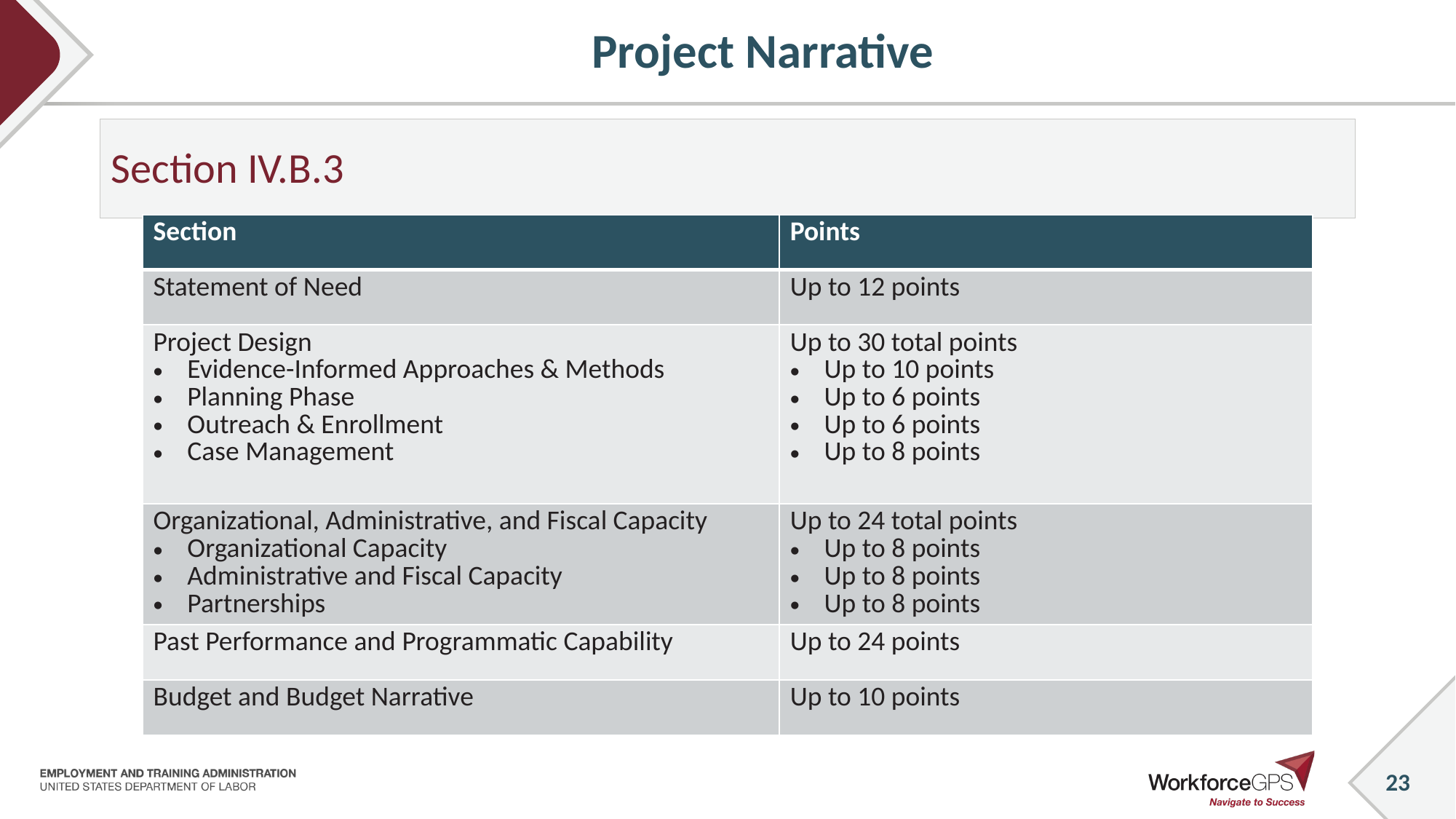

# Project Narrative
Section IV.B.3
| Section | Points |
| --- | --- |
| Statement of Need | Up to 12 points |
| Project Design Evidence-Informed Approaches & Methods Planning Phase Outreach & Enrollment Case Management | Up to 30 total points Up to 10 points Up to 6 points Up to 6 points Up to 8 points |
| Organizational, Administrative, and Fiscal Capacity Organizational Capacity Administrative and Fiscal Capacity Partnerships | Up to 24 total points Up to 8 points Up to 8 points Up to 8 points |
| Past Performance and Programmatic Capability | Up to 24 points |
| Budget and Budget Narrative | Up to 10 points |
23